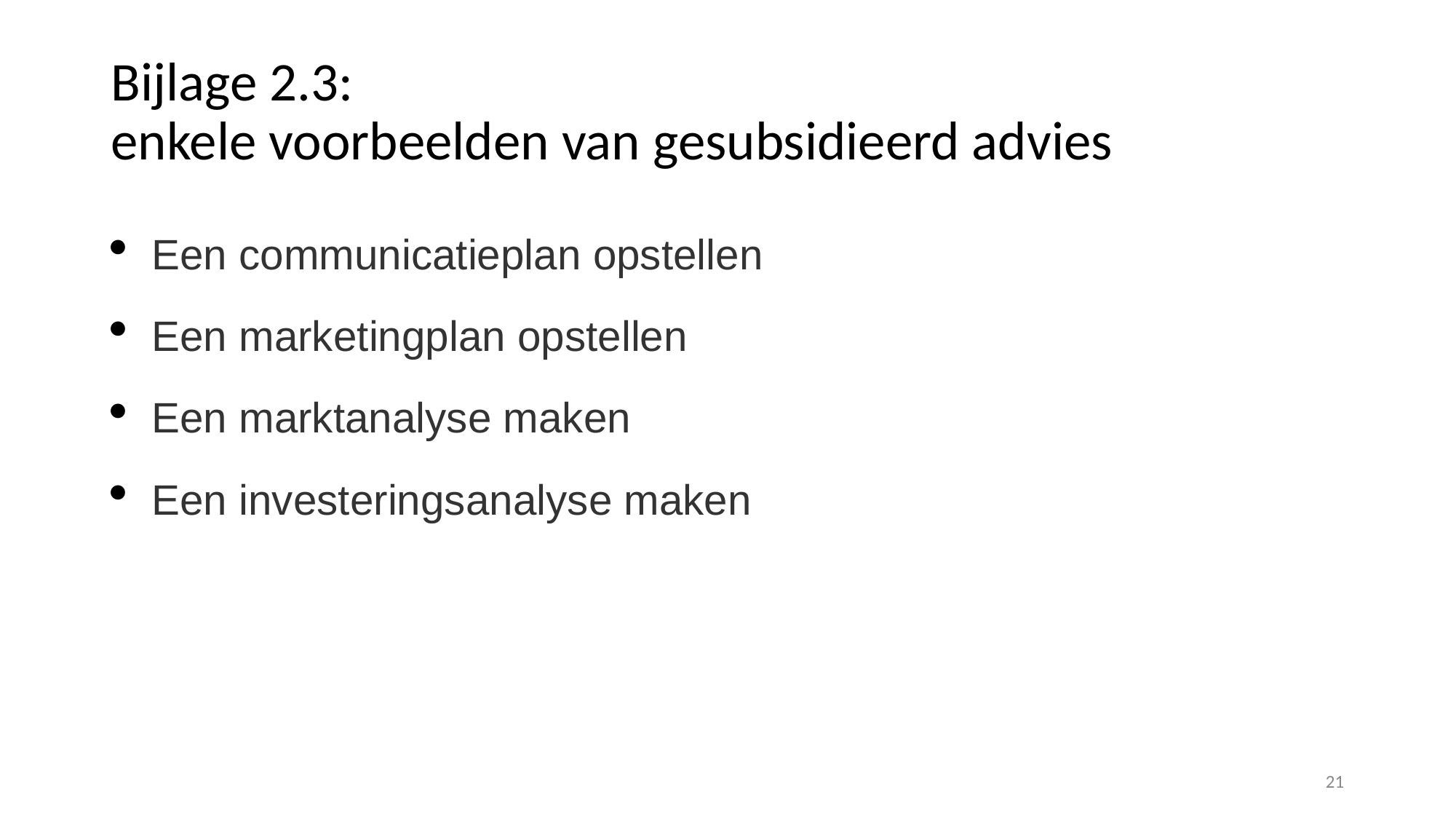

# Bijlage 2.3: enkele voorbeelden van gesubsidieerd advies
Een communicatieplan opstellen
Een marketingplan opstellen
Een marktanalyse maken
Een investeringsanalyse maken

21